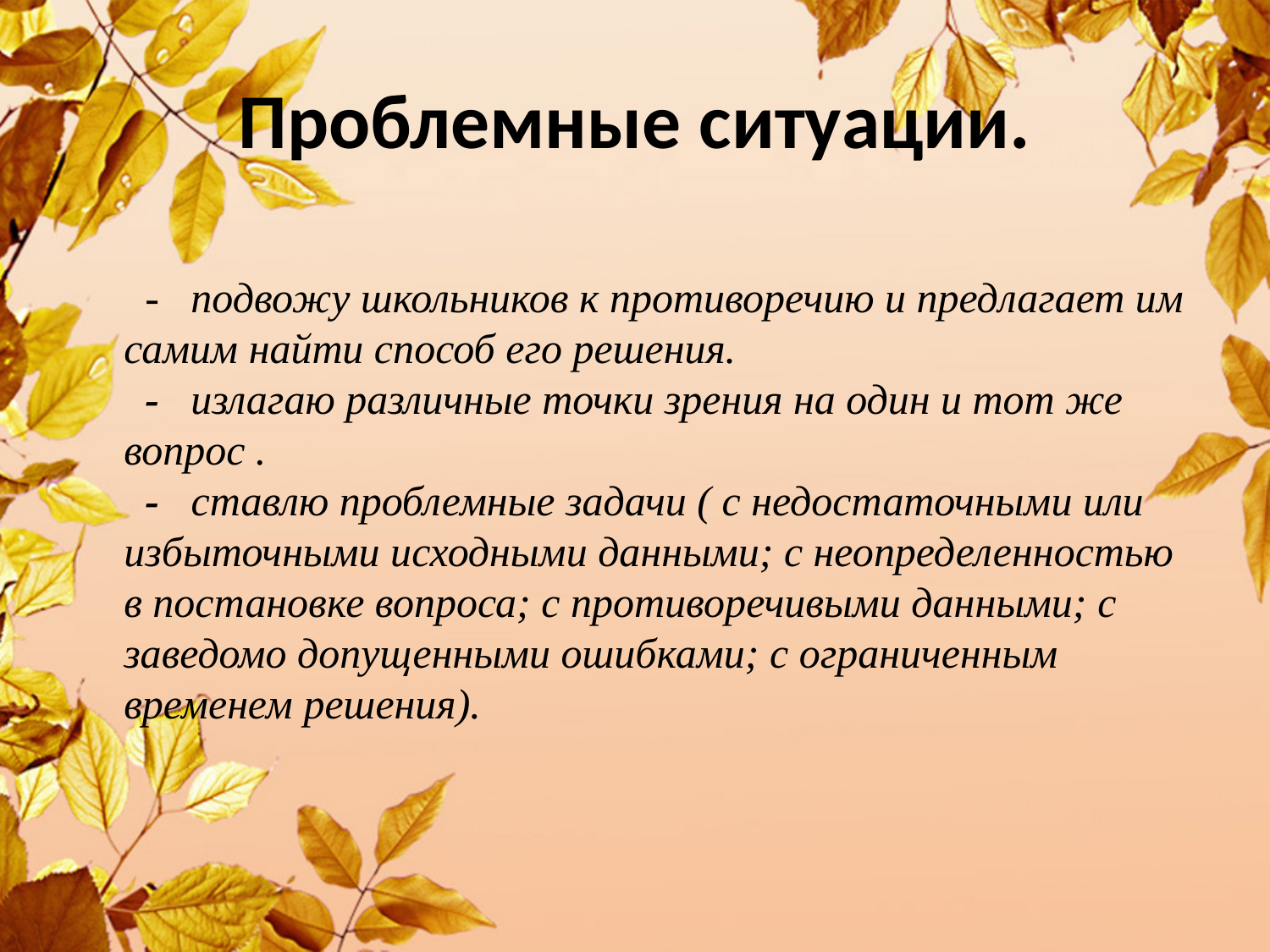

# Проблемные ситуации.
  -   подвожу школьников к противоречию и предлагает им самим найти способ его решения.
  -   излагаю различные точки зрения на один и тот же вопрос .
  -   ставлю проблемные задачи ( с недостаточными или избыточными исходными данными; с неопределенностью в постановке вопроса; с противоречивыми данными; с заведомо допущенными ошибками; с ограниченным временем решения).